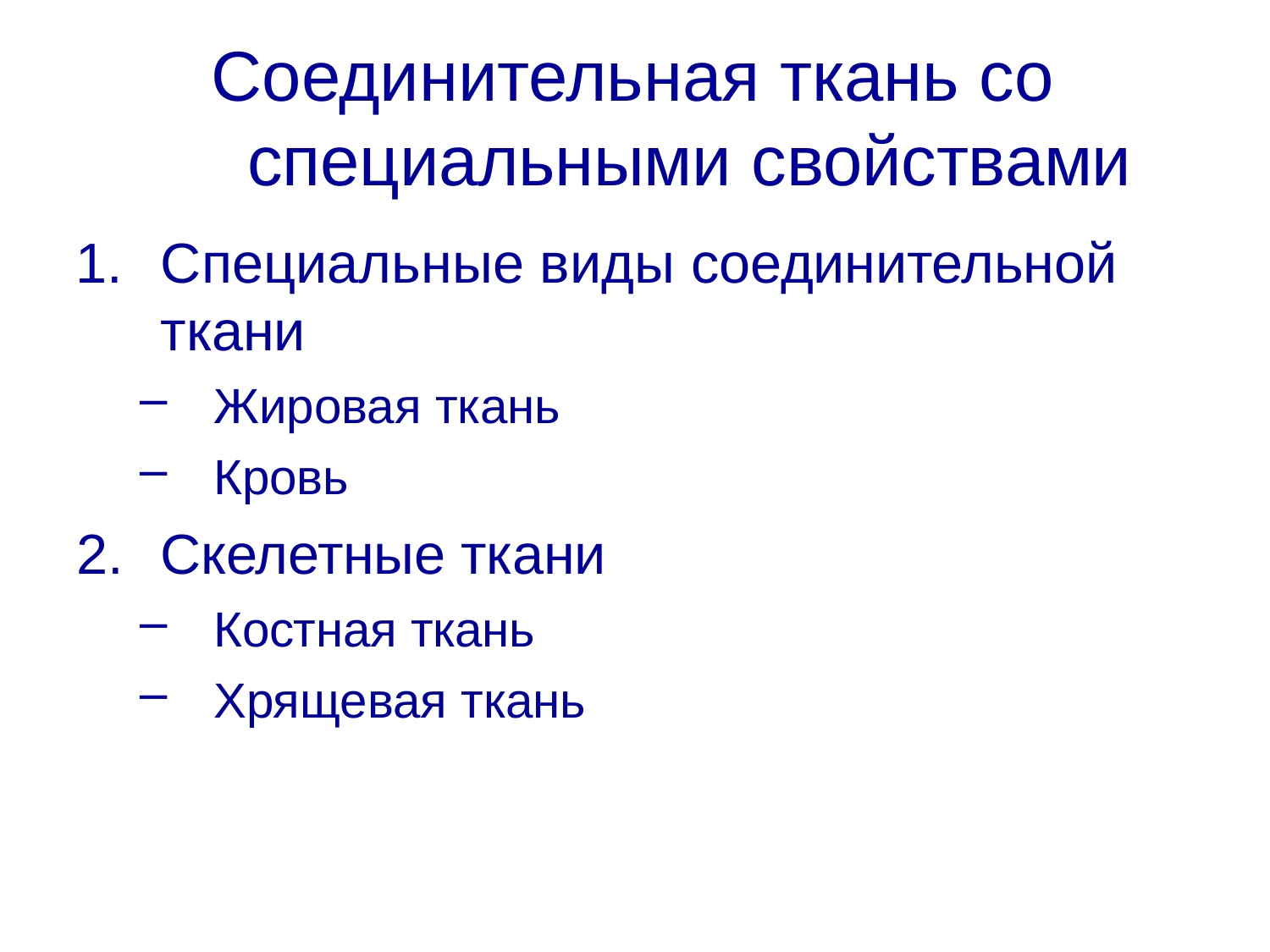

# Соединительная ткань со
специальными свойствами
Специальные виды соединительной ткани
Жировая ткань
Кровь
Скелетные ткани
Костная ткань
Хрящевая ткань